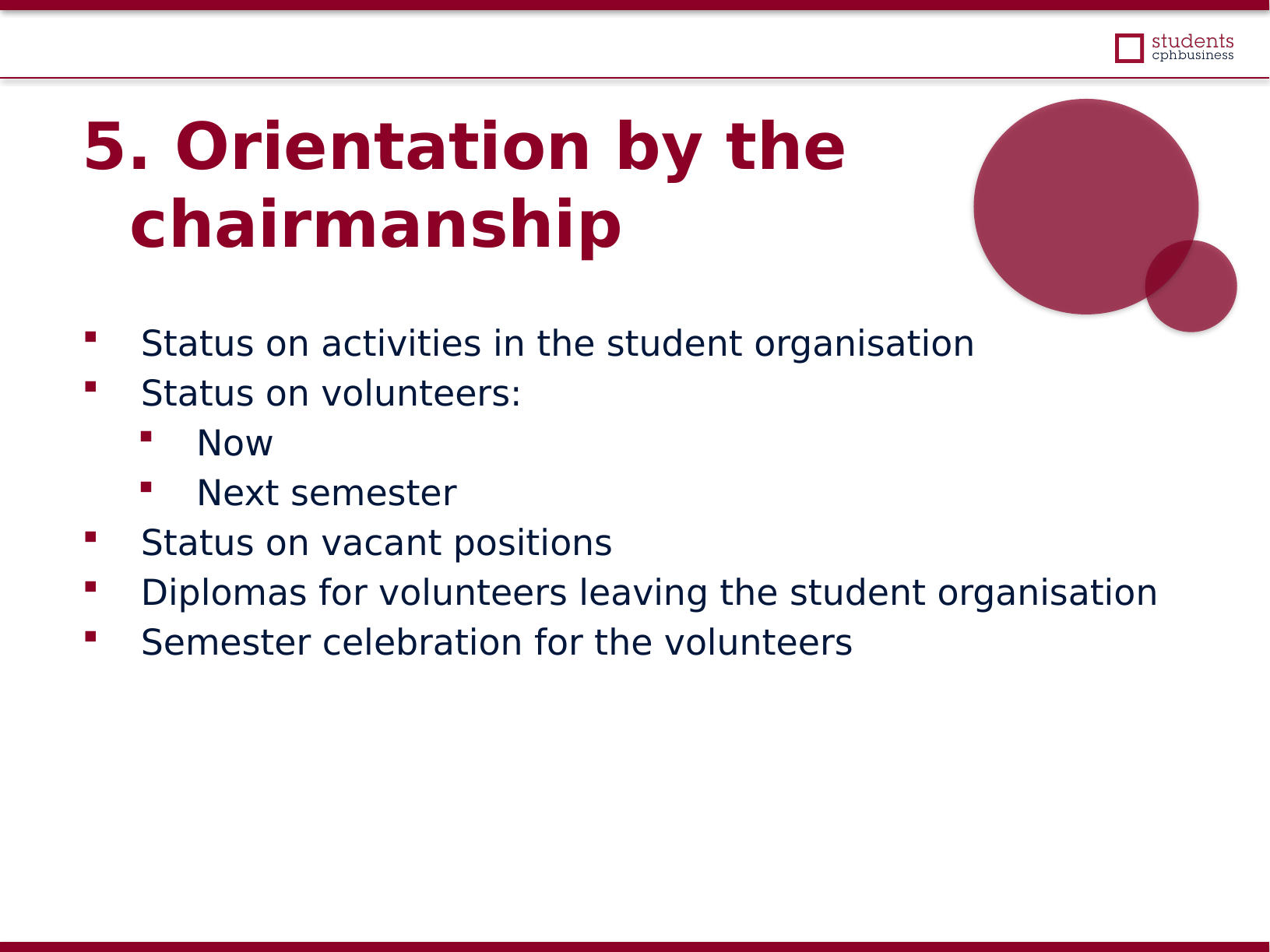

5. Orientation by the chairmanship

Status on activities in the student organisation
Status on volunteers:
Now
Next semester
Status on vacant positions
Diplomas for volunteers leaving the student organisation
Semester celebration for the volunteers